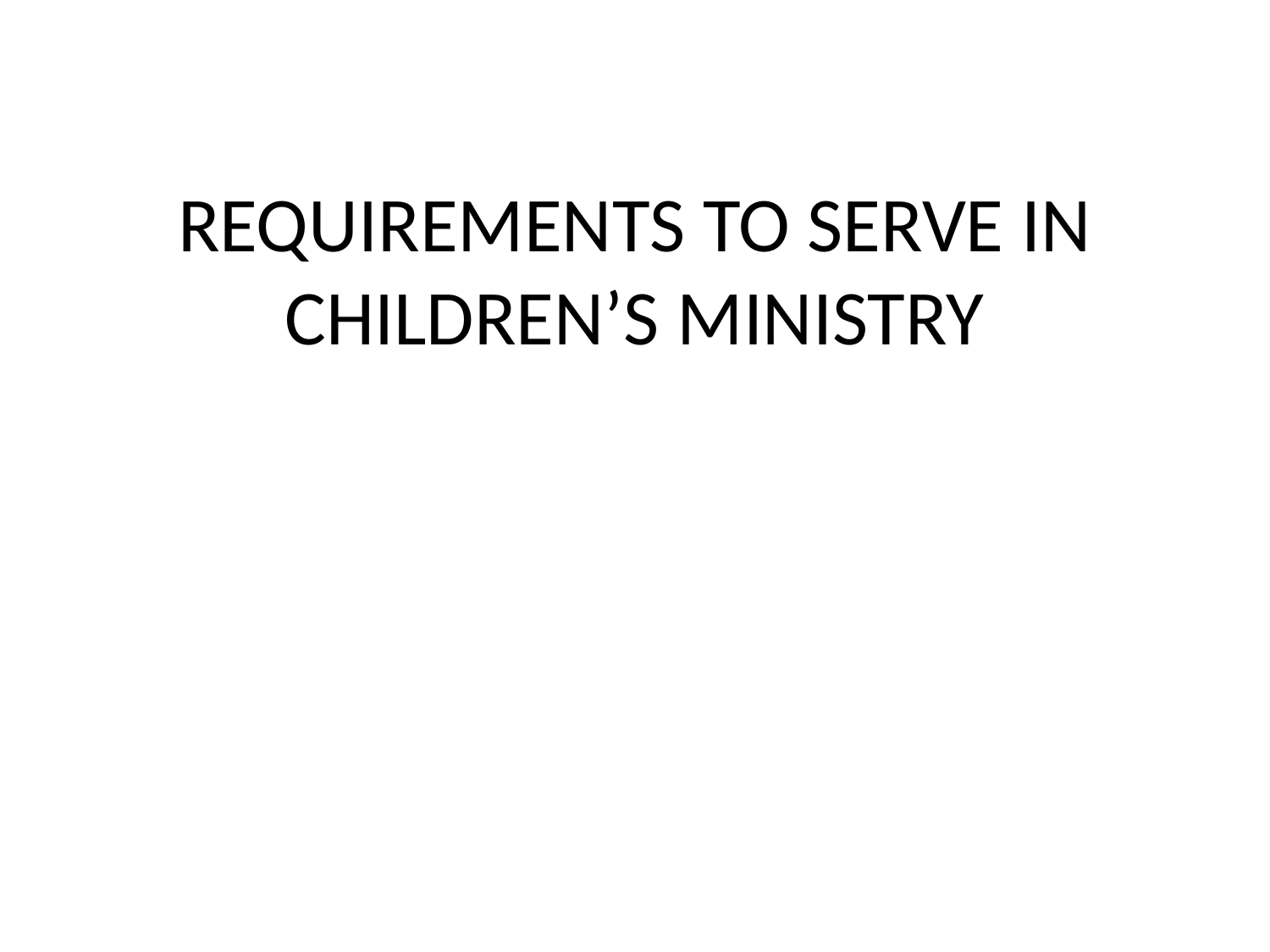

# REQUIREMENTS TO SERVE IN CHILDREN’S MINISTRY